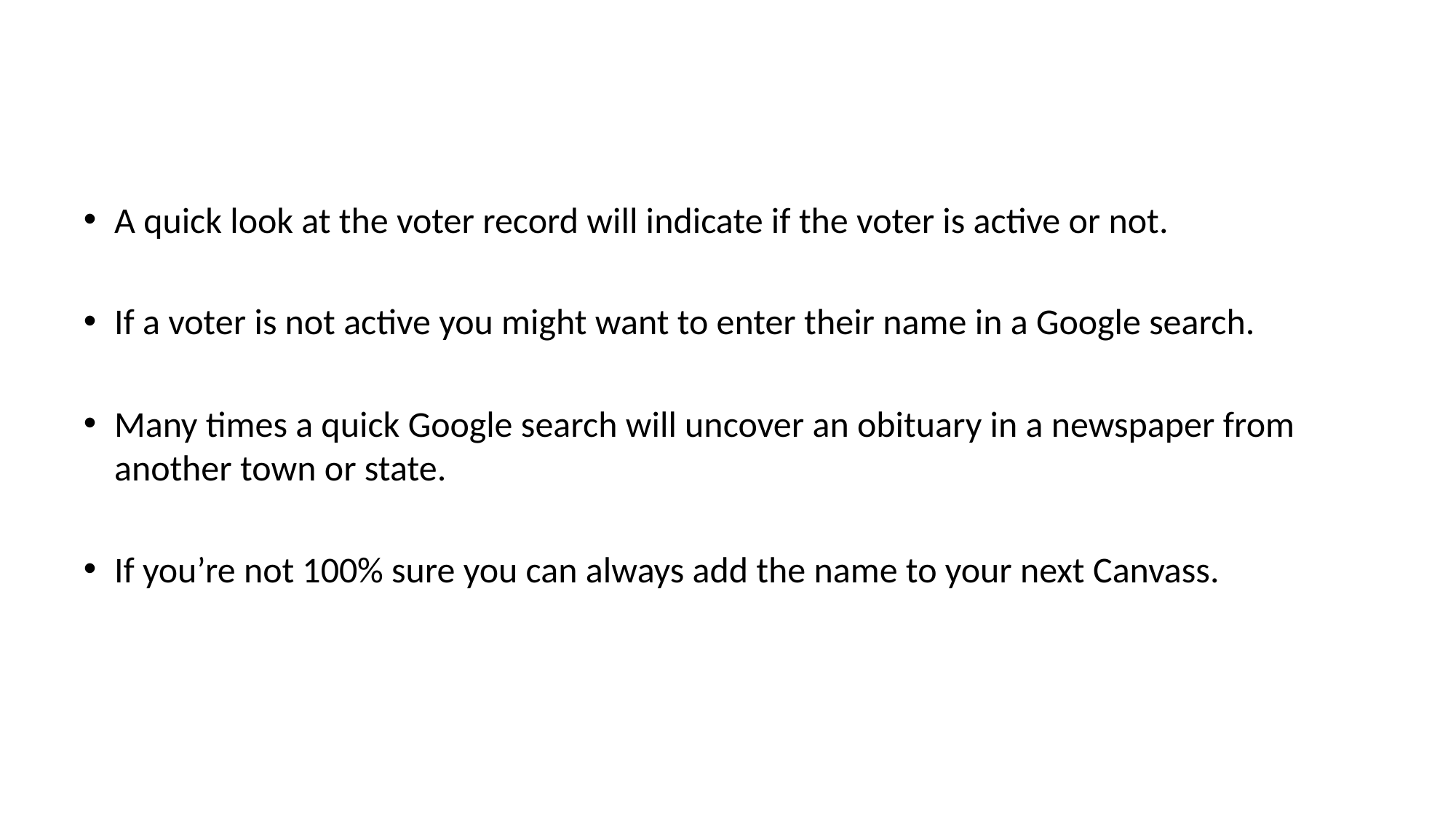

A quick look at the voter record will indicate if the voter is active or not.

If a voter is not active you might want to enter their name in a Google search.

Many times a quick Google search will uncover an obituary in a newspaper from another town or state.

If you’re not 100% sure you can always add the name to your next Canvass.